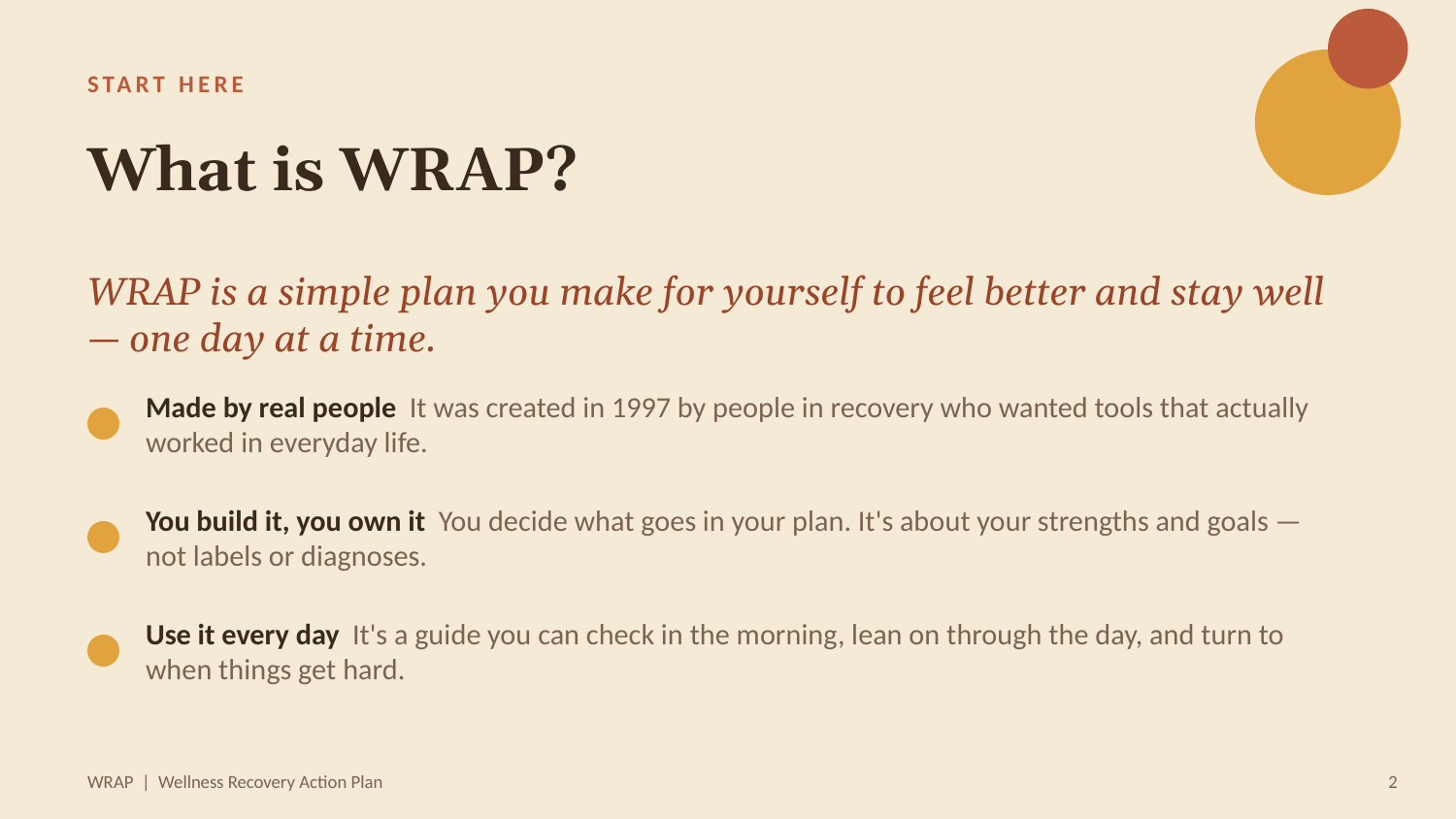

START HERE
What is WRAP?
WRAP is a simple plan you make for yourself to feel better and stay well — one day at a time.
Made by real people  It was created in 1997 by people in recovery who wanted tools that actually worked in everyday life.

You build it, you own it  You decide what goes in your plan. It's about your strengths and goals — not labels or diagnoses.

Use it every day  It's a guide you can check in the morning, lean on through the day, and turn to when things get hard.

WRAP  |  Wellness Recovery Action Plan
2